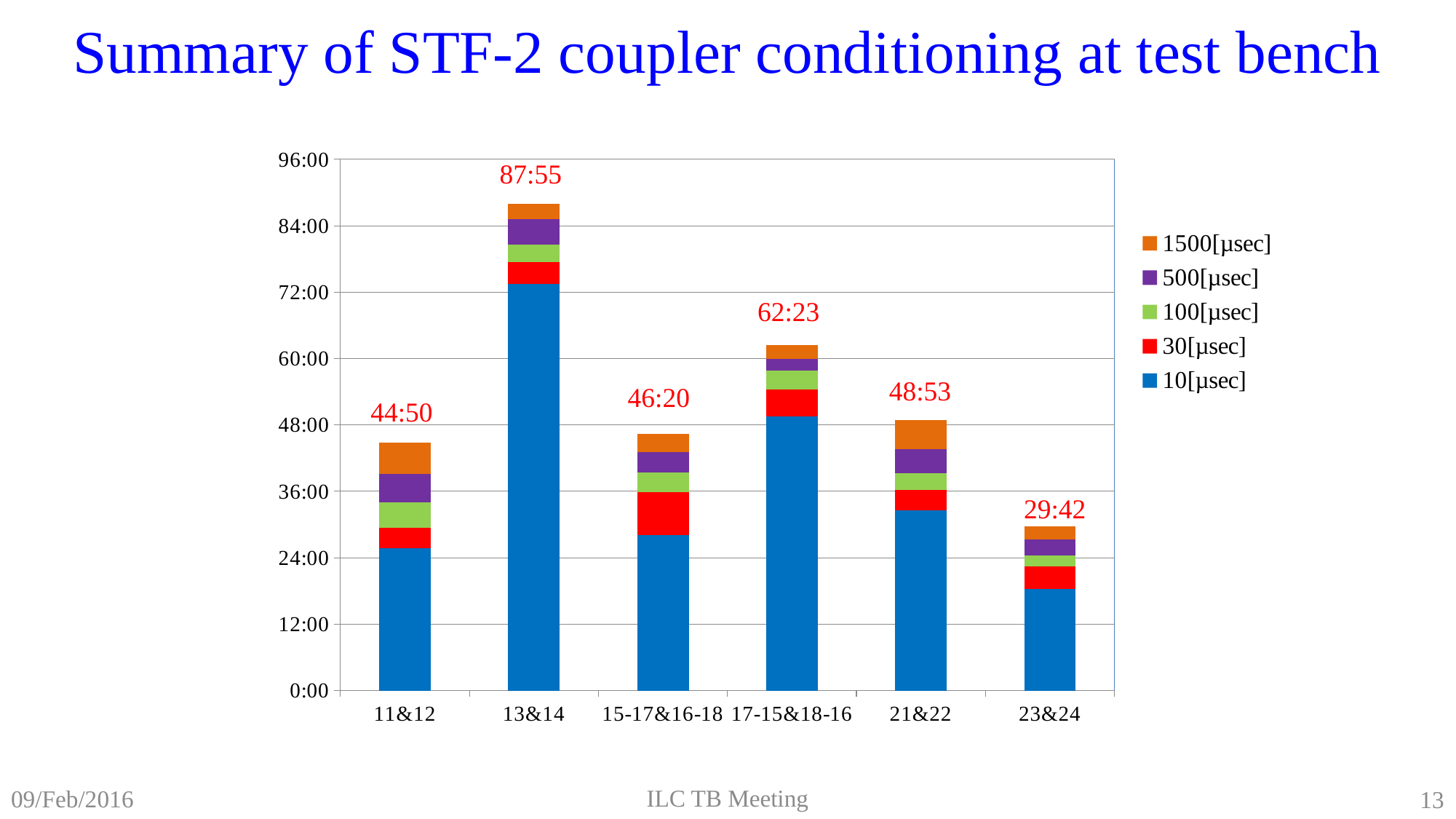

Summary of STF-2 coupler conditioning at test bench

### Chart

| Category | 10[µsec] | 30[µsec] | 100[µsec] | 500[µsec] | 1500[µsec] |
|---|---|---|---|---|---|
| 11&12 | 1.0729166666666665 | 0.1527777777777778 | 0.19027777777777768 | 0.2152777777777779 | 0.23680555555555557 |
| 13&14 | 3.0631944444444454 | 0.16527777777777777 | 0.12986111111111118 | 0.19166666666666665 | 0.11319444444444447 |
| 15-17&16-18 | 1.1722222222222223 | 0.32291666666666696 | 0.14861111111111117 | 0.1541666666666667 | 0.1326388888888889 |
| 17-15&18-16 | 2.0652777777777795 | 0.20347222222222225 | 0.14305555555555557 | 0.08680555555555557 | 0.10069444444444448 |
| 21&22 | 1.3562500000000004 | 0.15277777777777776 | 0.125 | 0.18194444444444455 | 0.22083333333333338 |
| 23&24 | 0.7645833333333336 | 0.17083333333333336 | 0.0805555555555556 | 0.12083333333333333 | 0.10069444444444448 |
87:55
62:23
48:53
46:20
44:50
29:42
ILC TB Meeting
09/Feb/2016
13